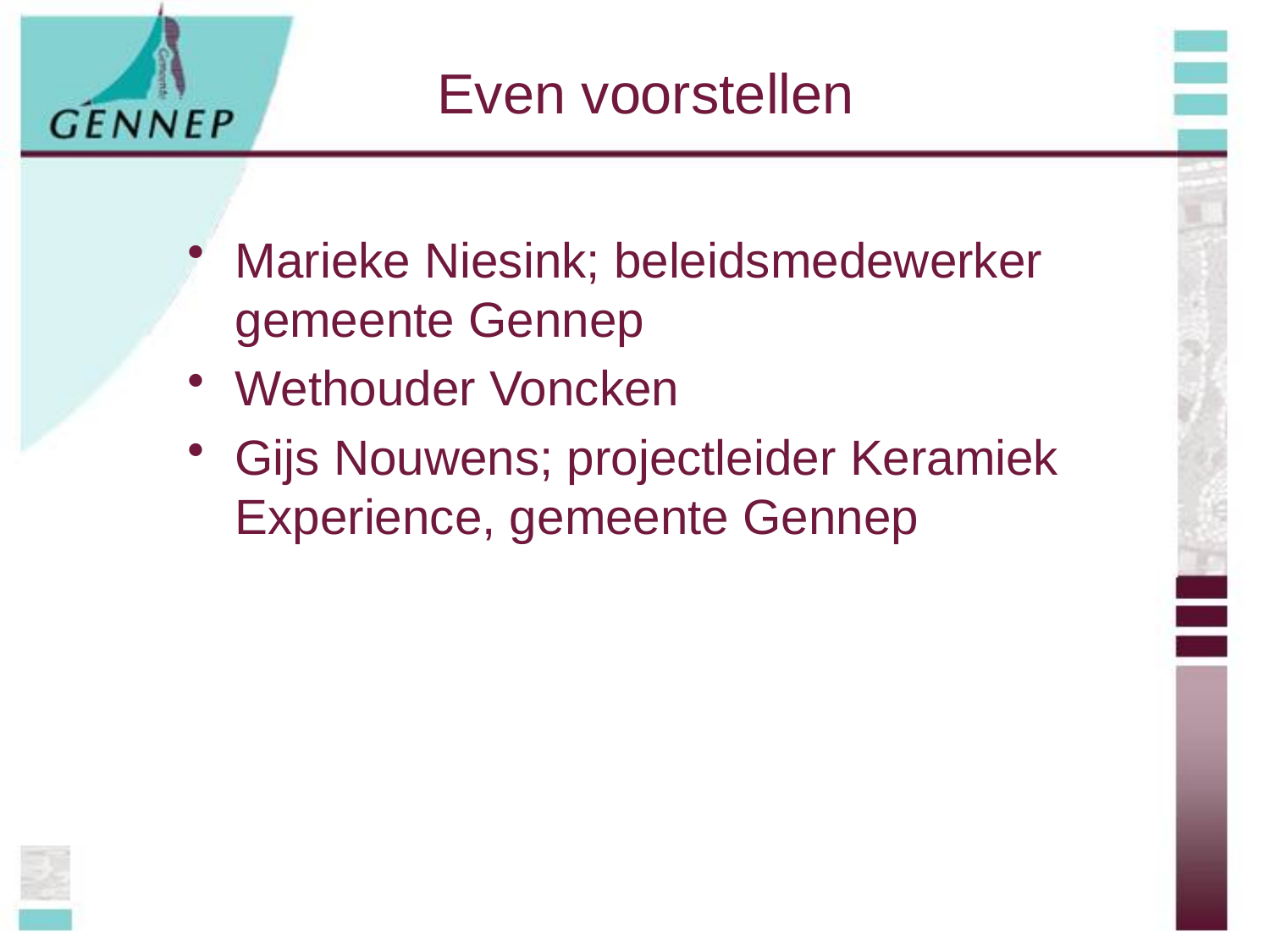

# Even voorstellen
Marieke Niesink; beleidsmedewerker gemeente Gennep
Wethouder Voncken
Gijs Nouwens; projectleider Keramiek Experience, gemeente Gennep